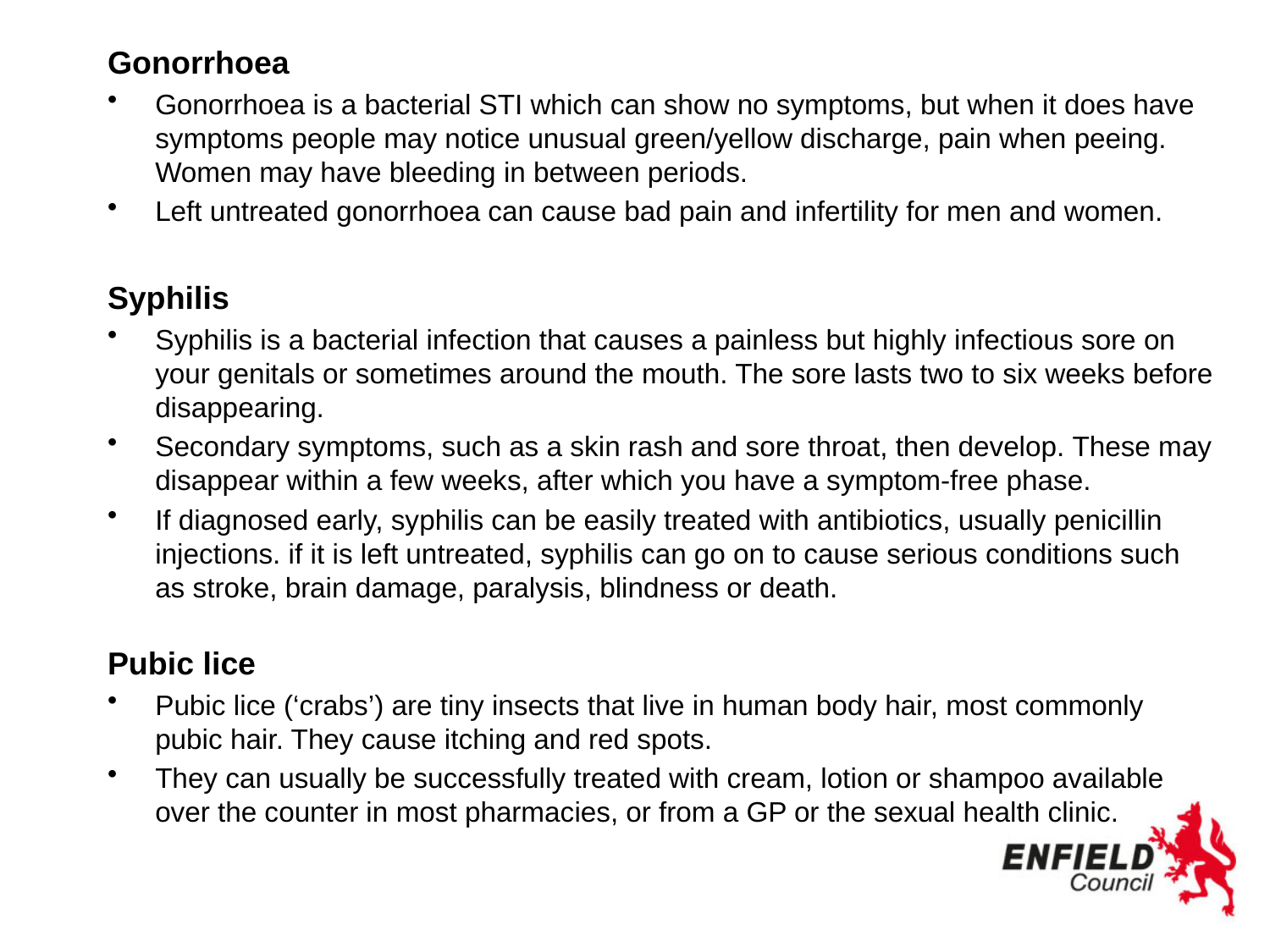

# Types of STIs and what they do to your body (continued)?
Gonorrhoea
Gonorrhoea is a bacterial STI which can show no symptoms, but when it does have symptoms people may notice unusual green/yellow discharge, pain when peeing. Women may have bleeding in between periods.
Left untreated gonorrhoea can cause bad pain and infertility for men and women.

Syphilis
Syphilis is a bacterial infection that causes a painless but highly infectious sore on your genitals or sometimes around the mouth. The sore lasts two to six weeks before disappearing.
Secondary symptoms, such as a skin rash and sore throat, then develop. These may disappear within a few weeks, after which you have a symptom-free phase.
If diagnosed early, syphilis can be easily treated with antibiotics, usually penicillin injections. if it is left untreated, syphilis can go on to cause serious conditions such as stroke, brain damage, paralysis, blindness or death.
Pubic lice
Pubic lice (‘crabs’) are tiny insects that live in human body hair, most commonly pubic hair. They cause itching and red spots.
They can usually be successfully treated with cream, lotion or shampoo available over the counter in most pharmacies, or from a GP or the sexual health clinic.